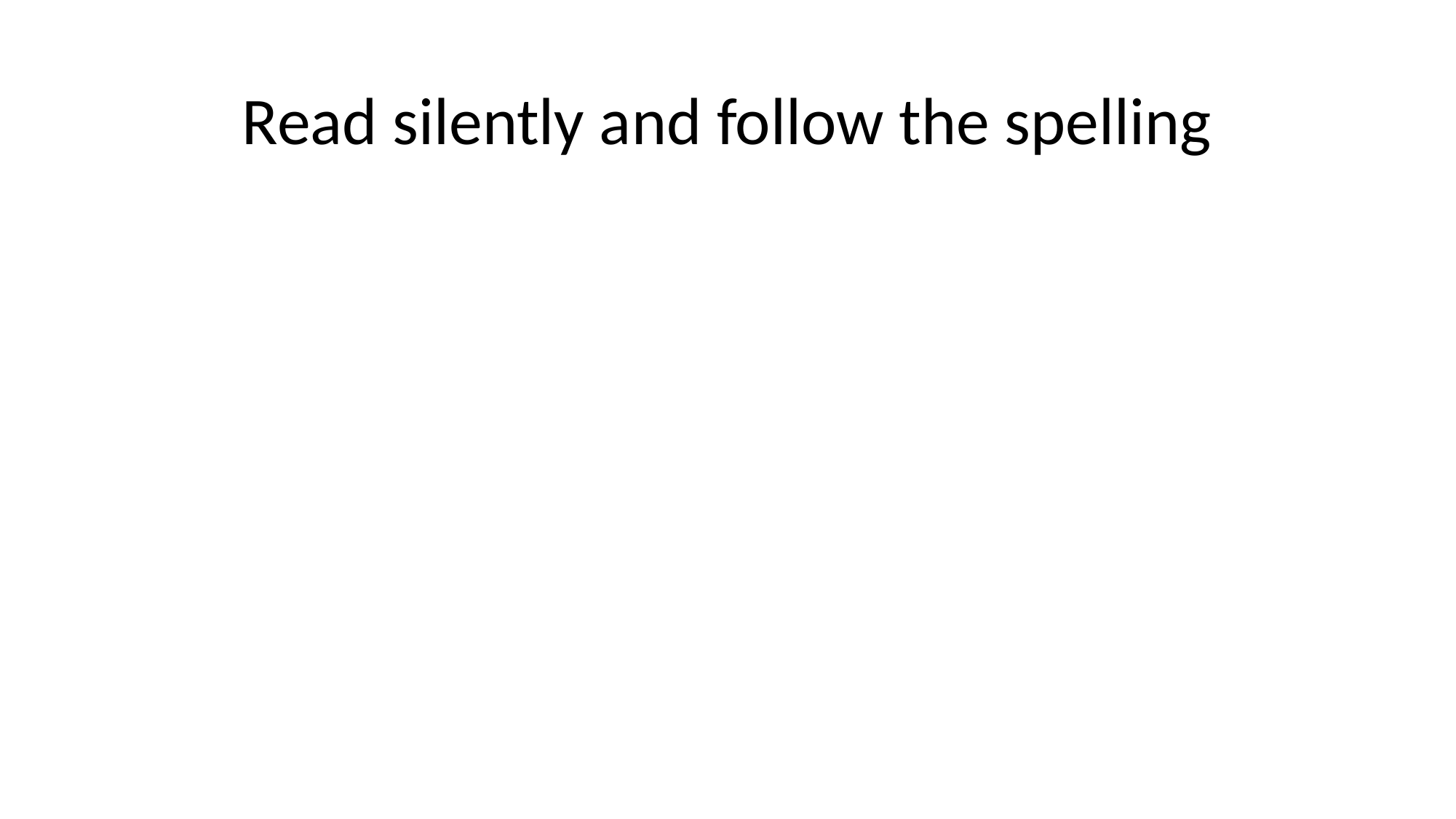

# Read silently and follow the spelling